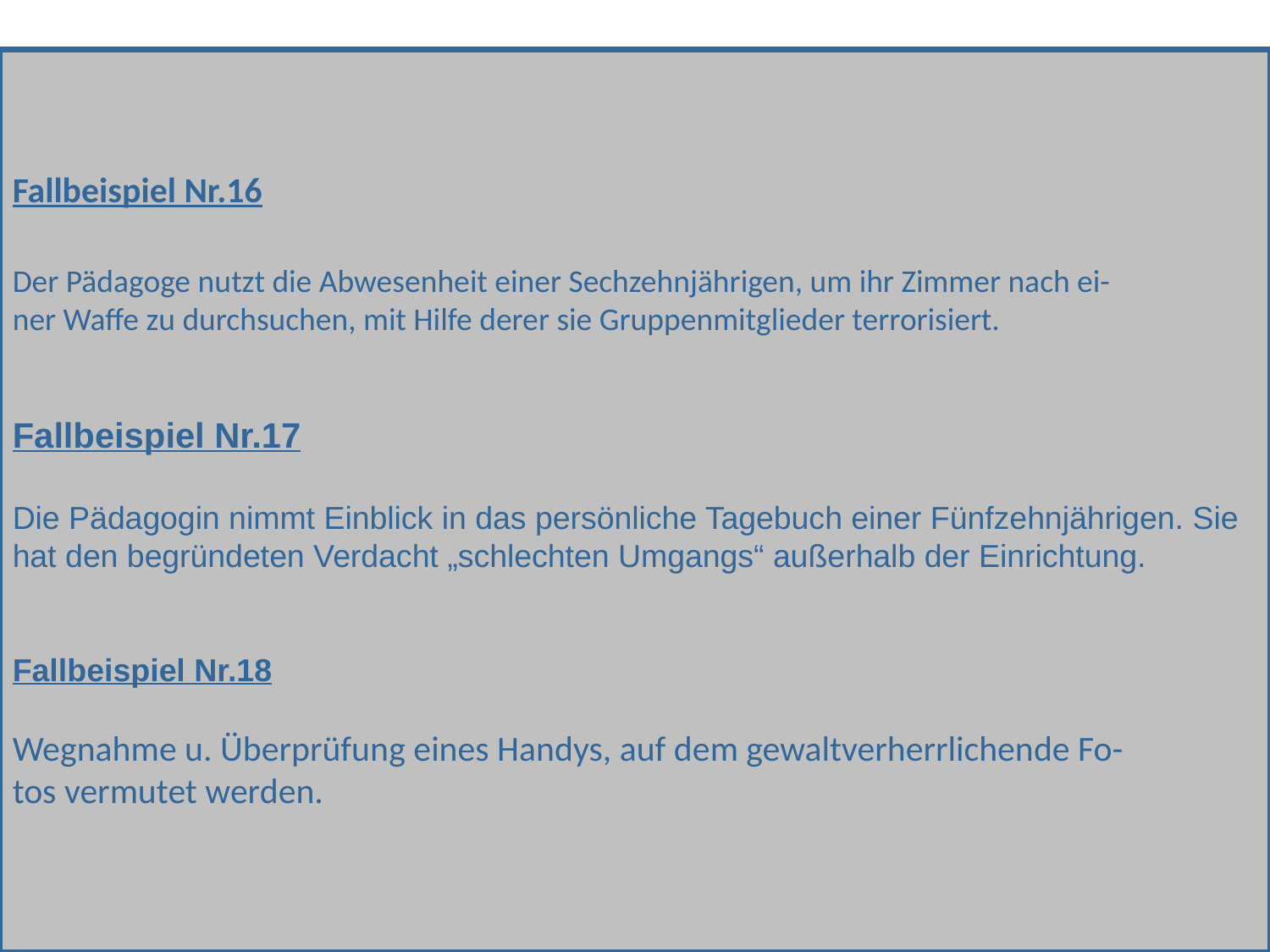

Fallbeispiel Nr.16

Der Pädagoge nutzt die Abwesenheit einer Sechzehnjährigen, um ihr Zimmer nach ei-
ner Waffe zu durchsuchen, mit Hilfe derer sie Gruppenmitglieder terrorisiert.

Fallbeispiel Nr.17

Die Pädagogin nimmt Einblick in das persönliche Tagebuch einer Fünfzehnjährigen. Sie
hat den begründeten Verdacht „schlechten Umgangs“ außerhalb der Einrichtung.

Fallbeispiel Nr.18

Wegnahme u. Überprüfung eines Handys, auf dem gewaltverherrlichende Fo-
tos vermutet werden.